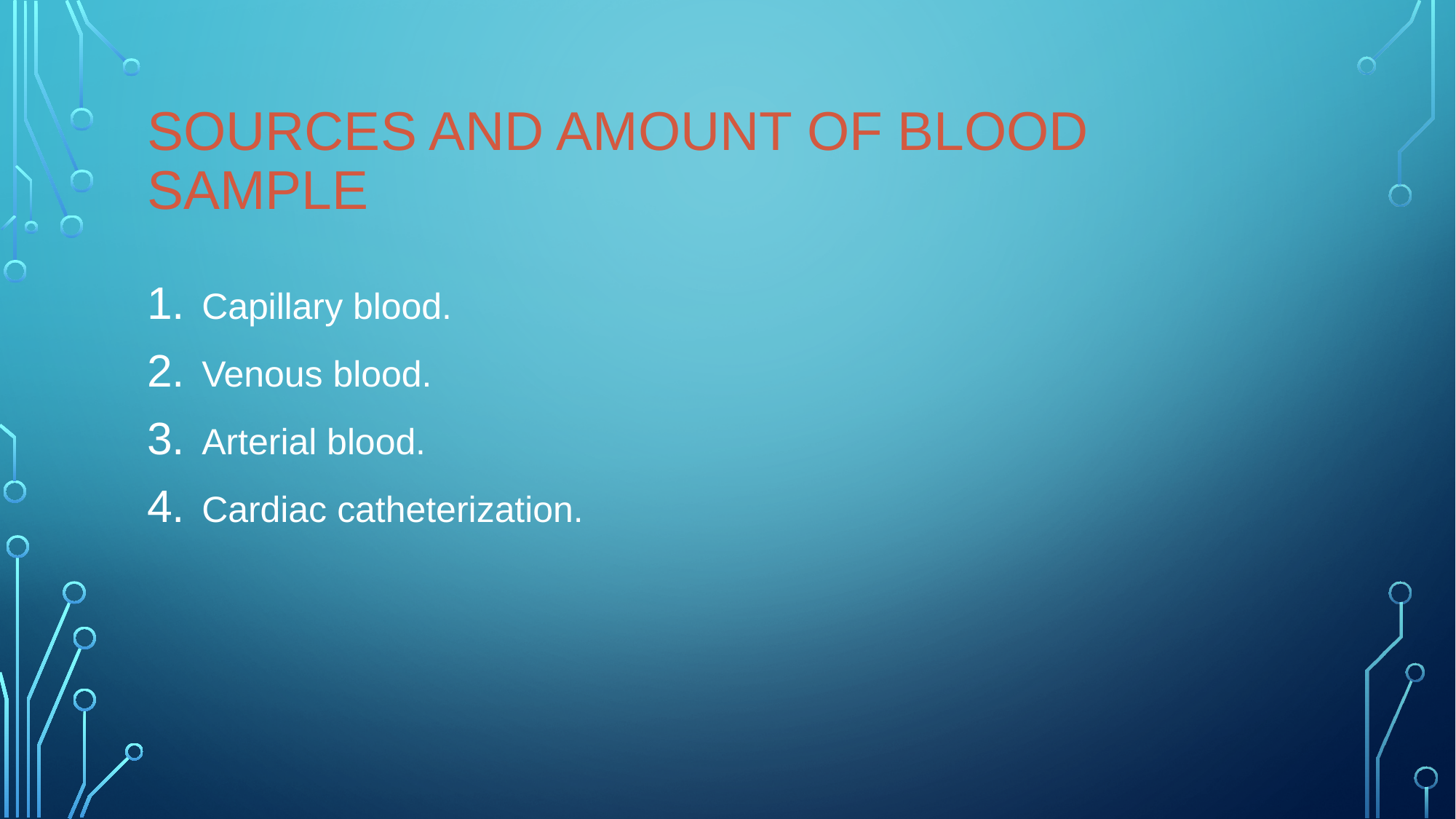

# Sources and Amount of Blood Sample
Capillary blood.
Venous blood.
Arterial blood.
Cardiac catheterization.